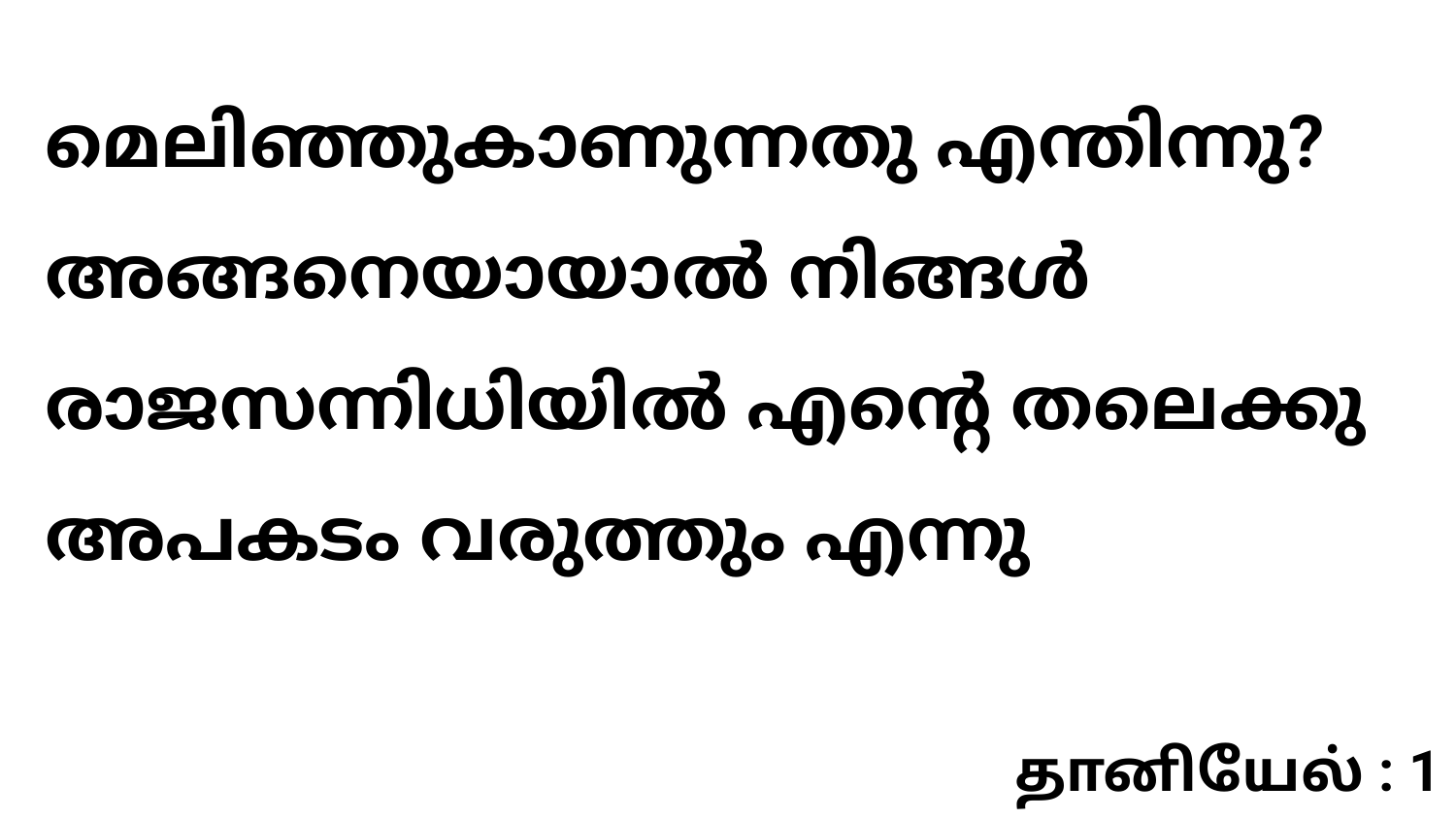

മെലിഞ്ഞുകാണുന്നതു എന്തിന്നു? അങ്ങനെയായാൽ നിങ്ങൾ രാജസന്നിധിയിൽ എന്റെ തലെക്കു അപകടം വരുത്തും എന്നു
தானியேல் : 1